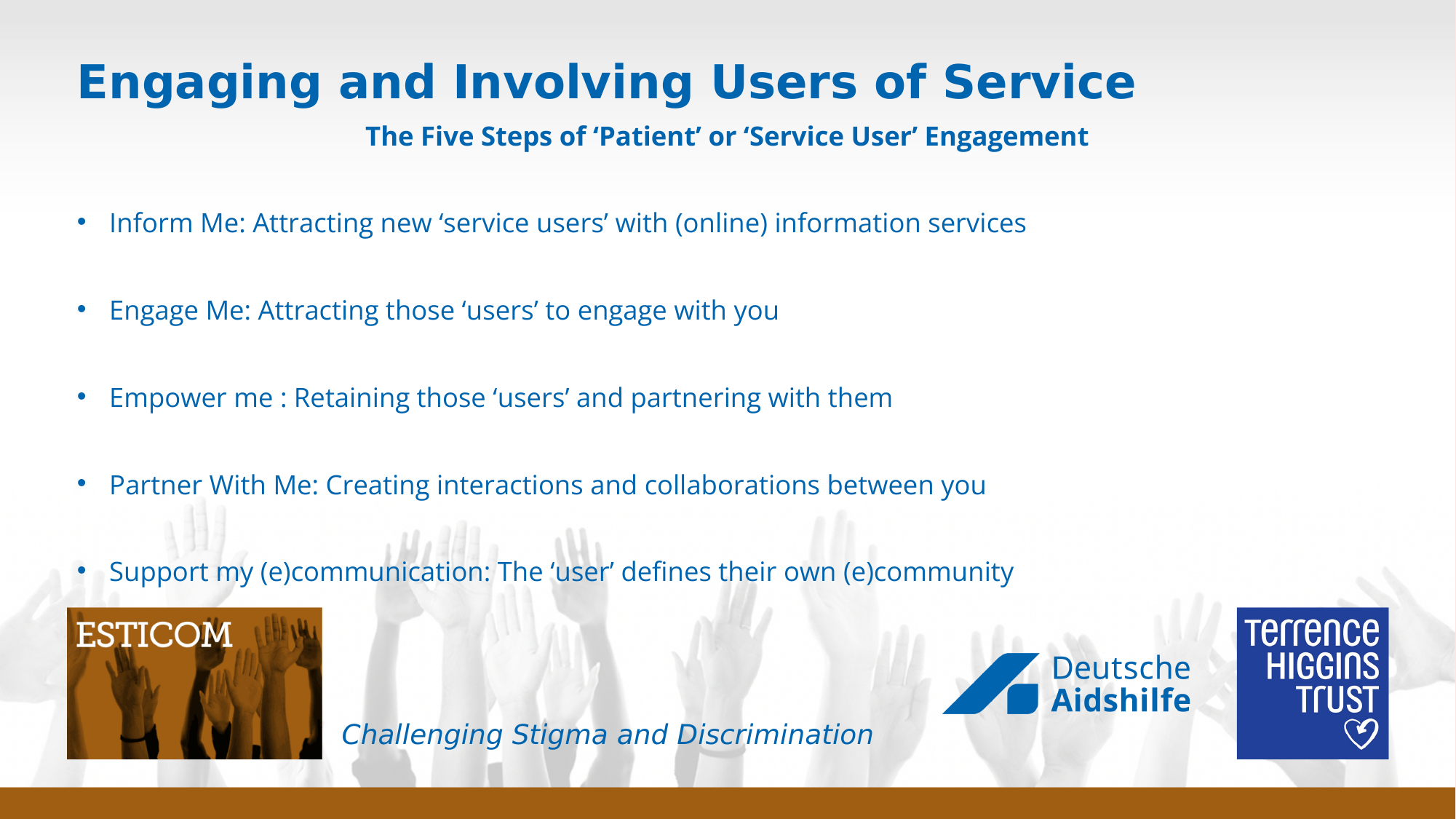

# Engaging and Involving Users of Service
The Five Steps of ‘Patient’ or ‘Service User’ Engagement

Inform Me: Attracting new ‘service users’ with (online) information services

Engage Me: Attracting those ‘users’ to engage with you

Empower me : Retaining those ‘users’ and partnering with them

Partner With Me: Creating interactions and collaborations between you

Support my (e)communication: The ‘user’ defines their own (e)community

Challenging Stigma and Discrimination